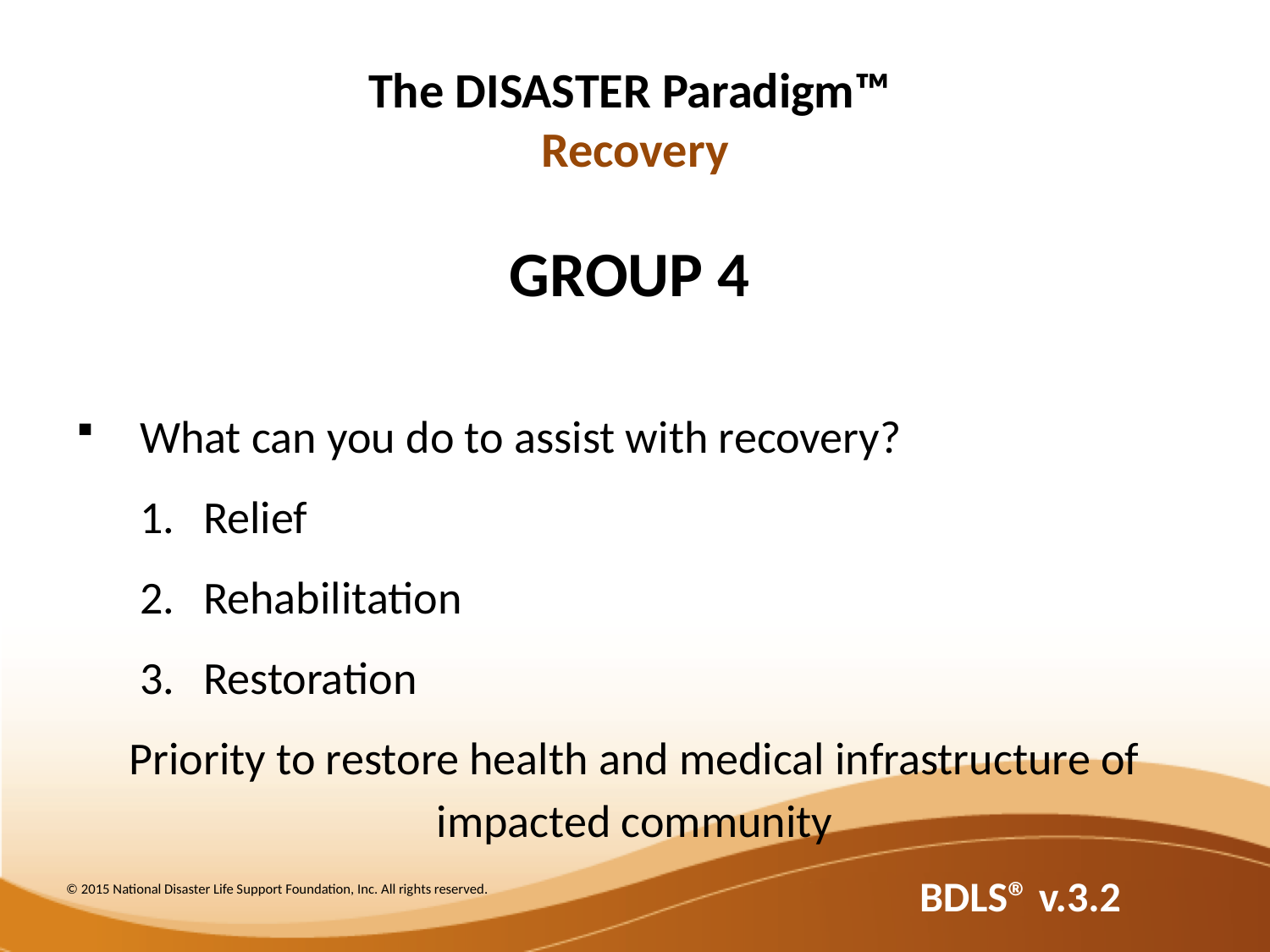

# The DISASTER Paradigm™ Recovery
GROUP 4
What can you do to assist with recovery?
Relief
Rehabilitation
Restoration
Priority to restore health and medical infrastructure of impacted community